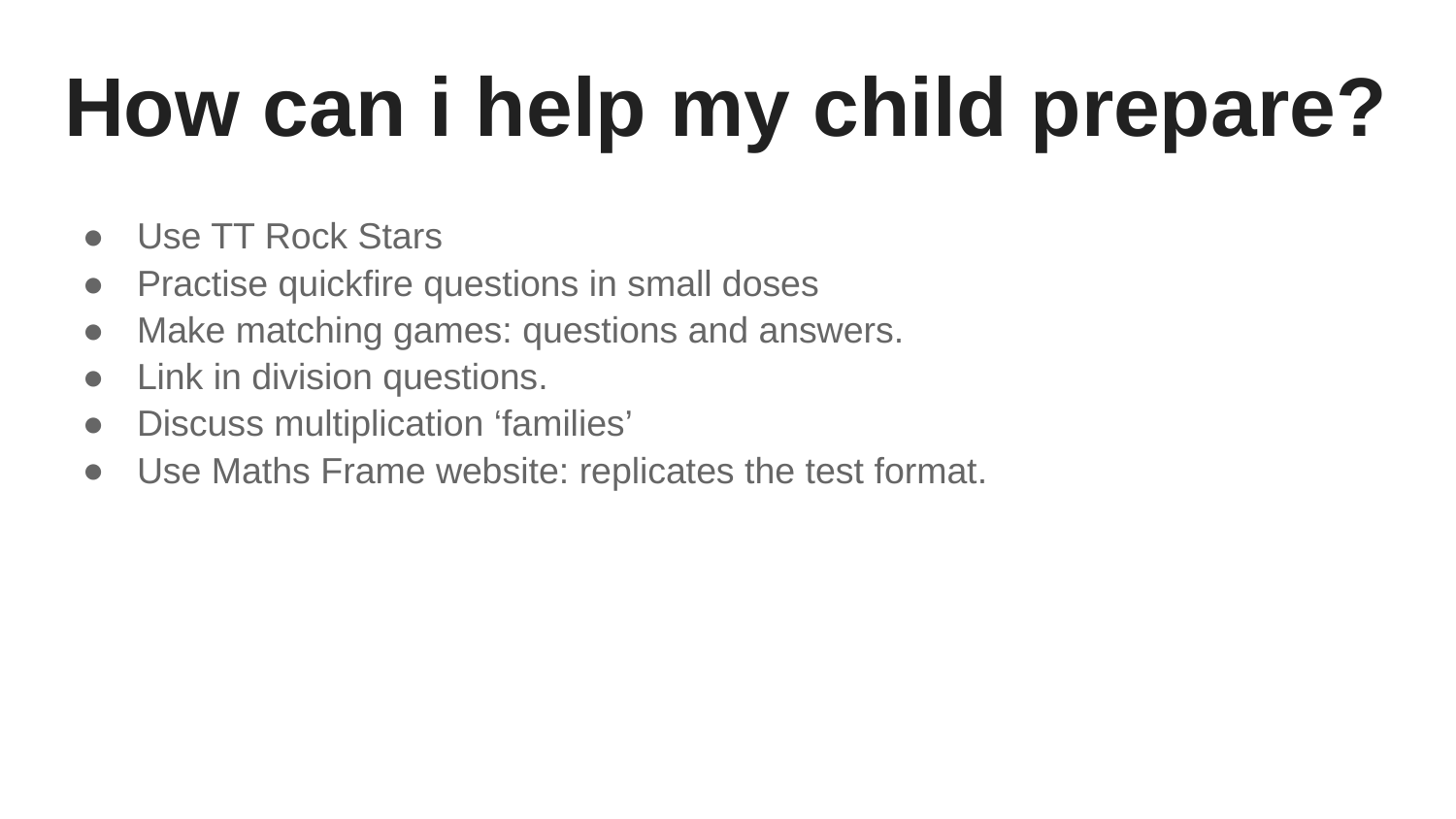

# How can i help my child prepare?
Use TT Rock Stars
Practise quickfire questions in small doses
Make matching games: questions and answers.
Link in division questions.
Discuss multiplication ‘families’
Use Maths Frame website: replicates the test format.